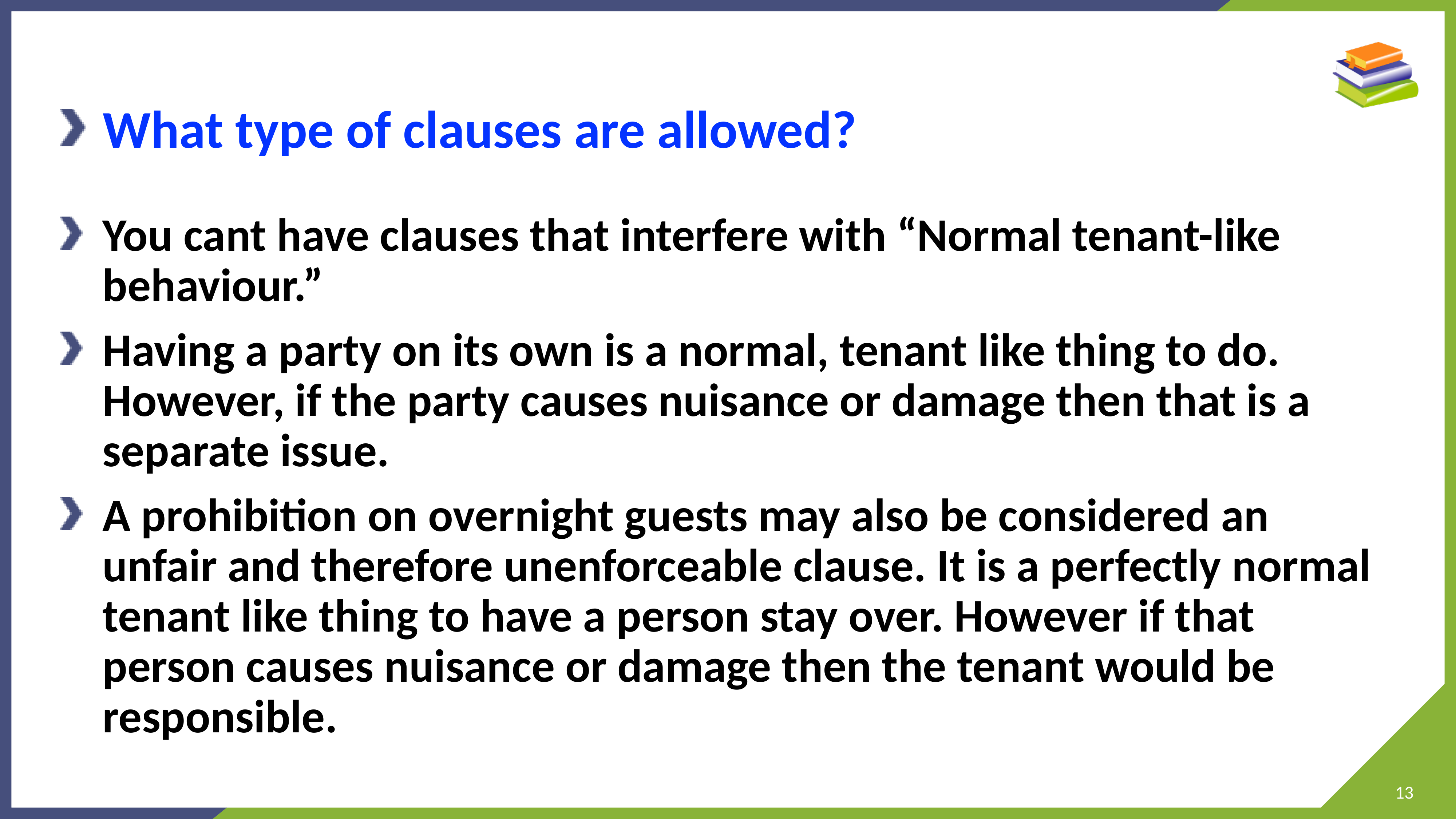

# What type of clauses are allowed?
You cant have clauses that interfere with “Normal tenant-like behaviour.”
Having a party on its own is a normal, tenant like thing to do. However, if the party causes nuisance or damage then that is a separate issue.
A prohibition on overnight guests may also be considered an unfair and therefore unenforceable clause. It is a perfectly normal tenant like thing to have a person stay over. However if that person causes nuisance or damage then the tenant would be responsible.
13